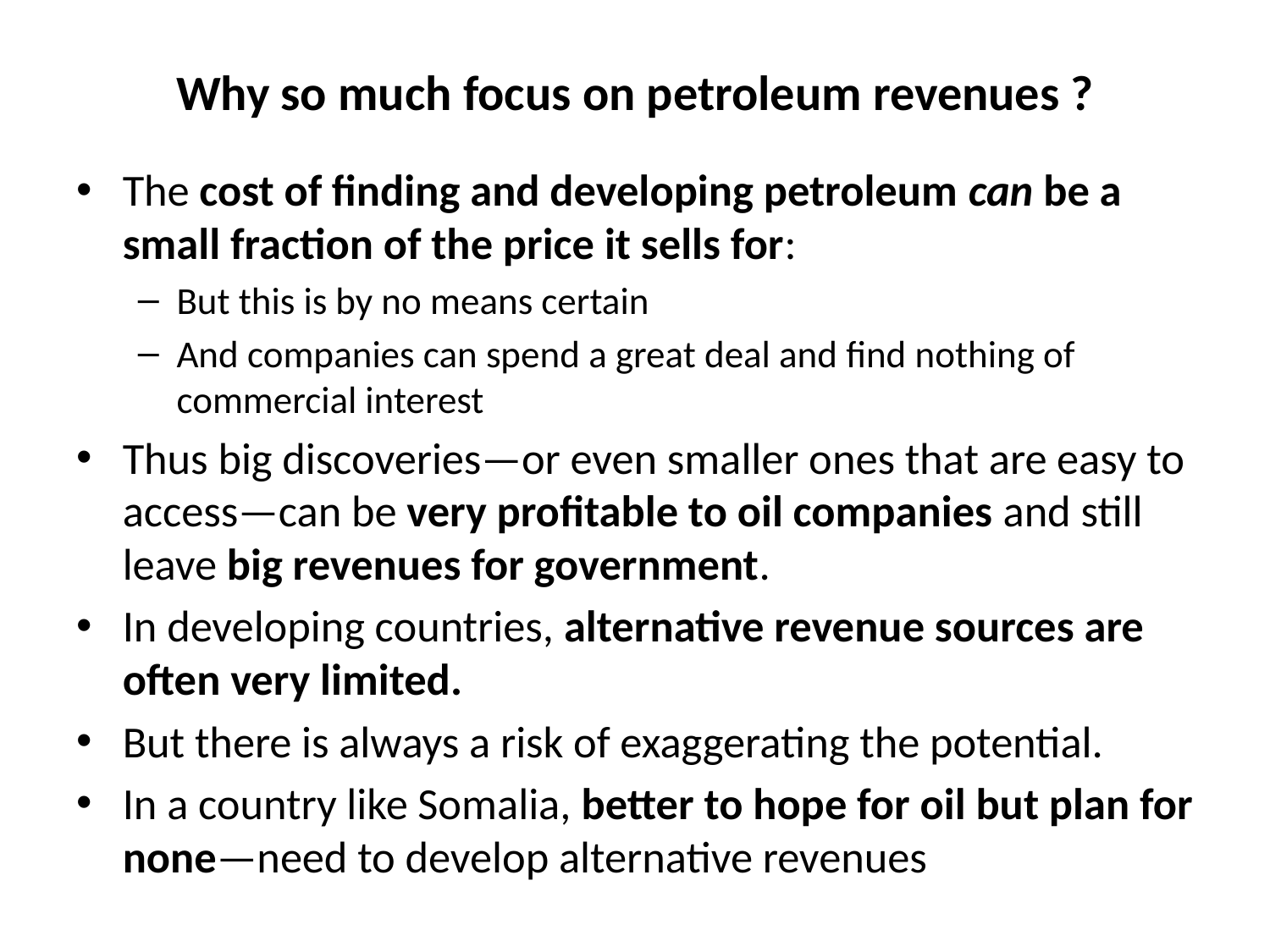

# Why so much focus on petroleum revenues ?
The cost of finding and developing petroleum can be a small fraction of the price it sells for:
But this is by no means certain
And companies can spend a great deal and find nothing of commercial interest
Thus big discoveries—or even smaller ones that are easy to access—can be very profitable to oil companies and still leave big revenues for government.
In developing countries, alternative revenue sources are often very limited.
But there is always a risk of exaggerating the potential.
In a country like Somalia, better to hope for oil but plan for none—need to develop alternative revenues